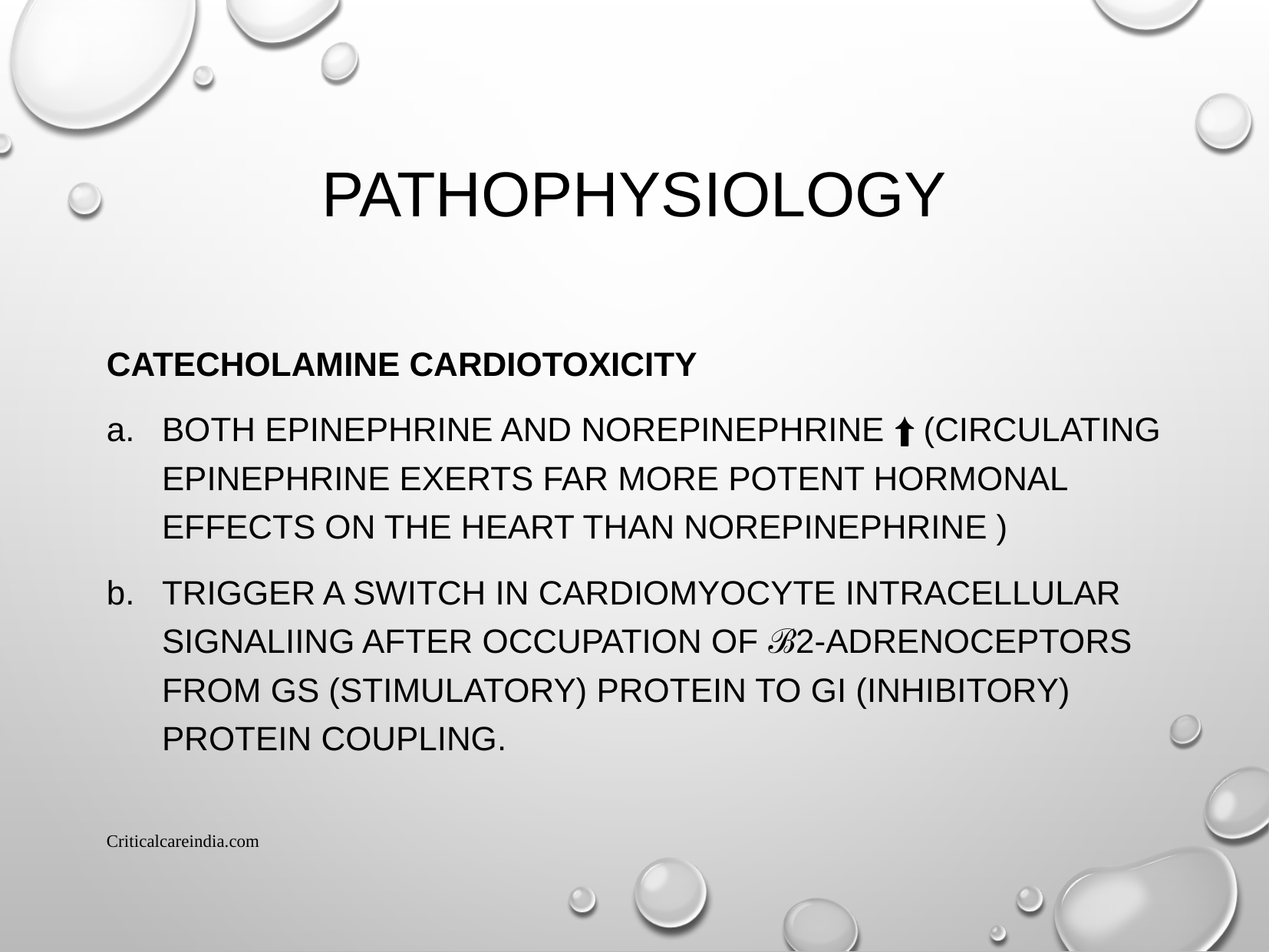

# Pathophysiology
Catecholamine Cardiotoxicity
both epinephrine and norepinephrine ⬆ (circulating epinephrine exerts far more potent hormonal effects on the heart than norepinephrine )
trigger a switch in cardiomyocyte intracellular signaliing after occupation of ℬ2-adrenoceptors from Gs (stimulatory) protein to Gi (inhibitory) protein coupling.

Criticalcareindia.com